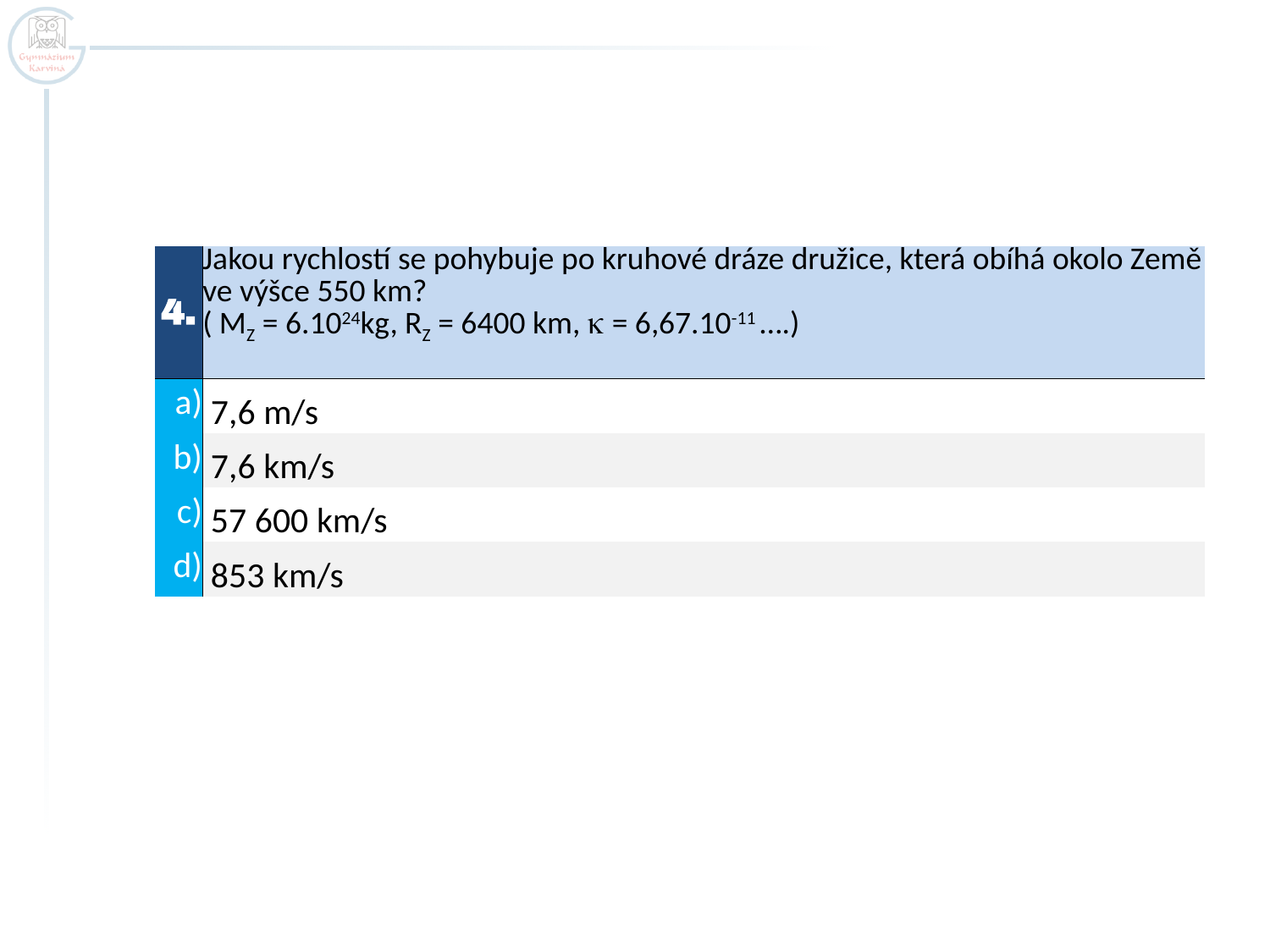

| 4. | Jakou rychlostí se pohybuje po kruhové dráze družice, která obíhá okolo Země ve výšce 550 km? ( MZ = 6.1024kg, RZ = 6400 km, κ = 6,67.10-11 ….) |
| --- | --- |
| a) | 7,6 m/s |
| b) | 7,6 km/s |
| c) | 57 600 km/s |
| d) | 853 km/s |